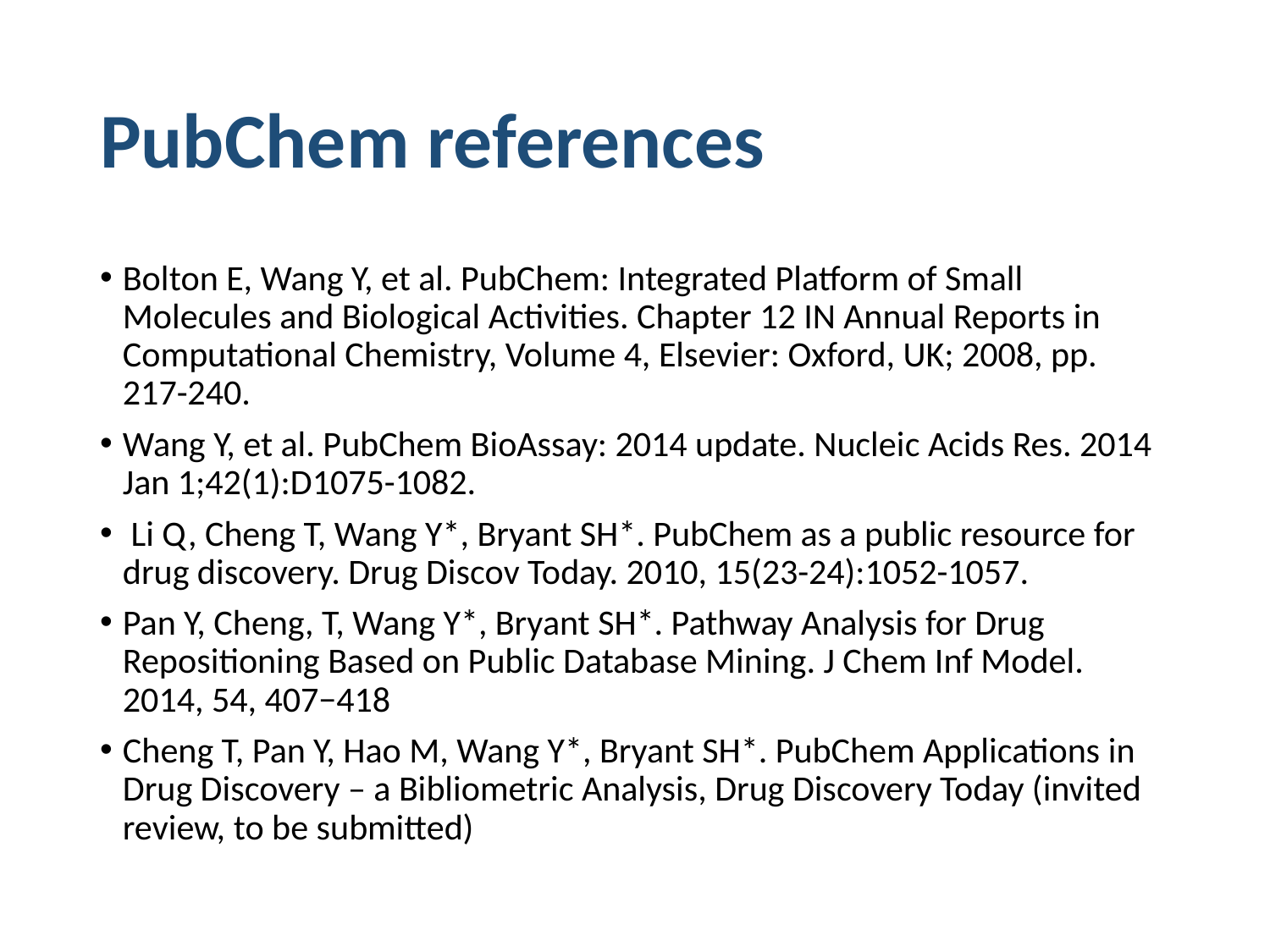

# PubChem references
Bolton E, Wang Y, et al. PubChem: Integrated Platform of Small Molecules and Biological Activities. Chapter 12 IN Annual Reports in Computational Chemistry, Volume 4, Elsevier: Oxford, UK; 2008, pp. 217-240.
Wang Y, et al. PubChem BioAssay: 2014 update. Nucleic Acids Res. 2014 Jan 1;42(1):D1075-1082.
 Li Q, Cheng T, Wang Y*, Bryant SH*. PubChem as a public resource for drug discovery. Drug Discov Today. 2010, 15(23-24):1052-1057.
Pan Y, Cheng, T, Wang Y*, Bryant SH*. Pathway Analysis for Drug Repositioning Based on Public Database Mining. J Chem Inf Model. 2014, 54, 407−418
Cheng T, Pan Y, Hao M, Wang Y*, Bryant SH*. PubChem Applications in Drug Discovery – a Bibliometric Analysis, Drug Discovery Today (invited review, to be submitted)